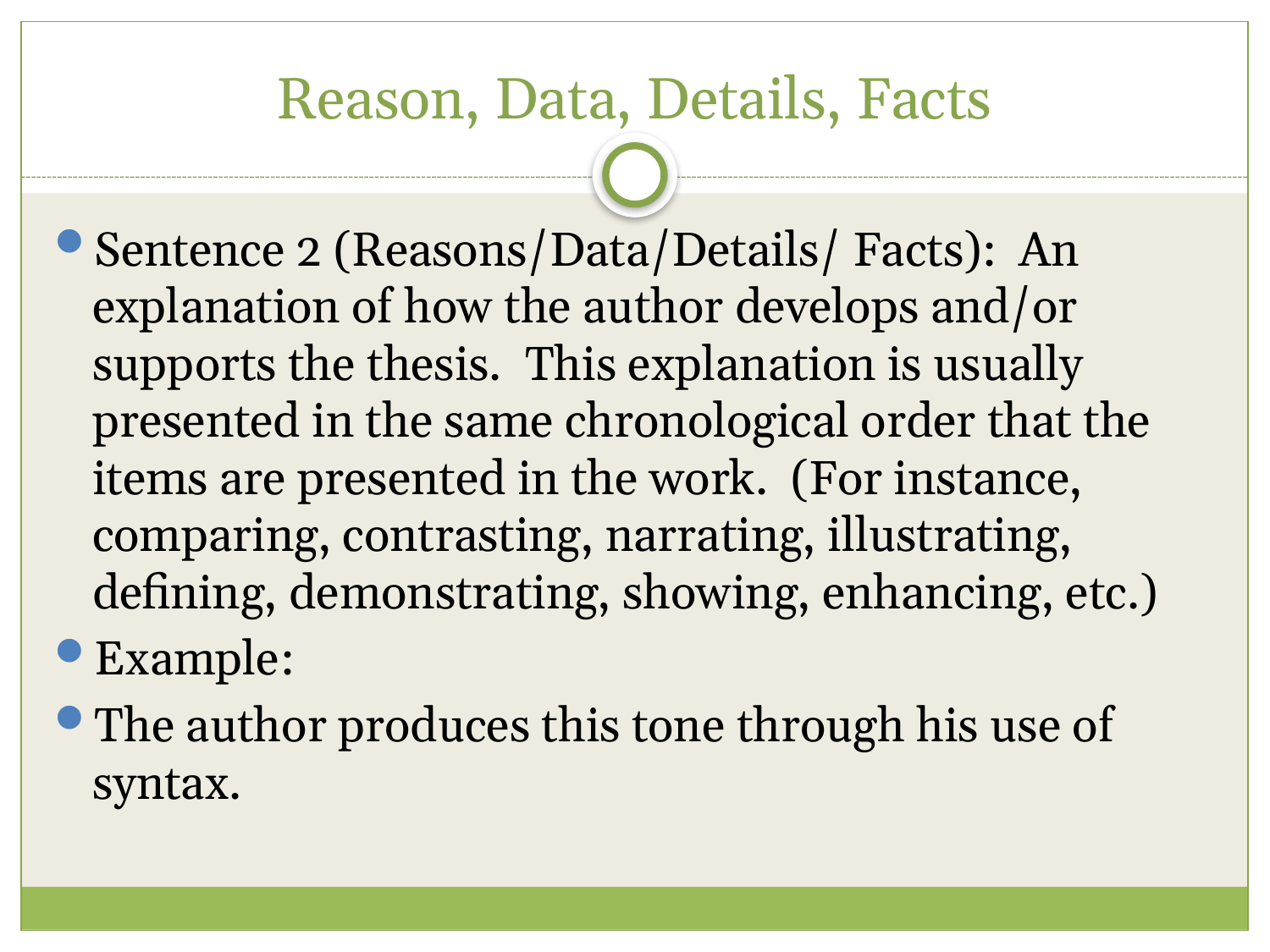

# Reason, Data, Details, Facts
Sentence 2 (Reasons/Data/Details/ Facts):  An explanation of how the author develops and/or supports the thesis.  This explanation is usually presented in the same chronological order that the items are presented in the work.  (For instance, comparing, contrasting, narrating, illustrating, defining, demonstrating, showing, enhancing, etc.)
Example:
The author produces this tone through his use of  syntax.